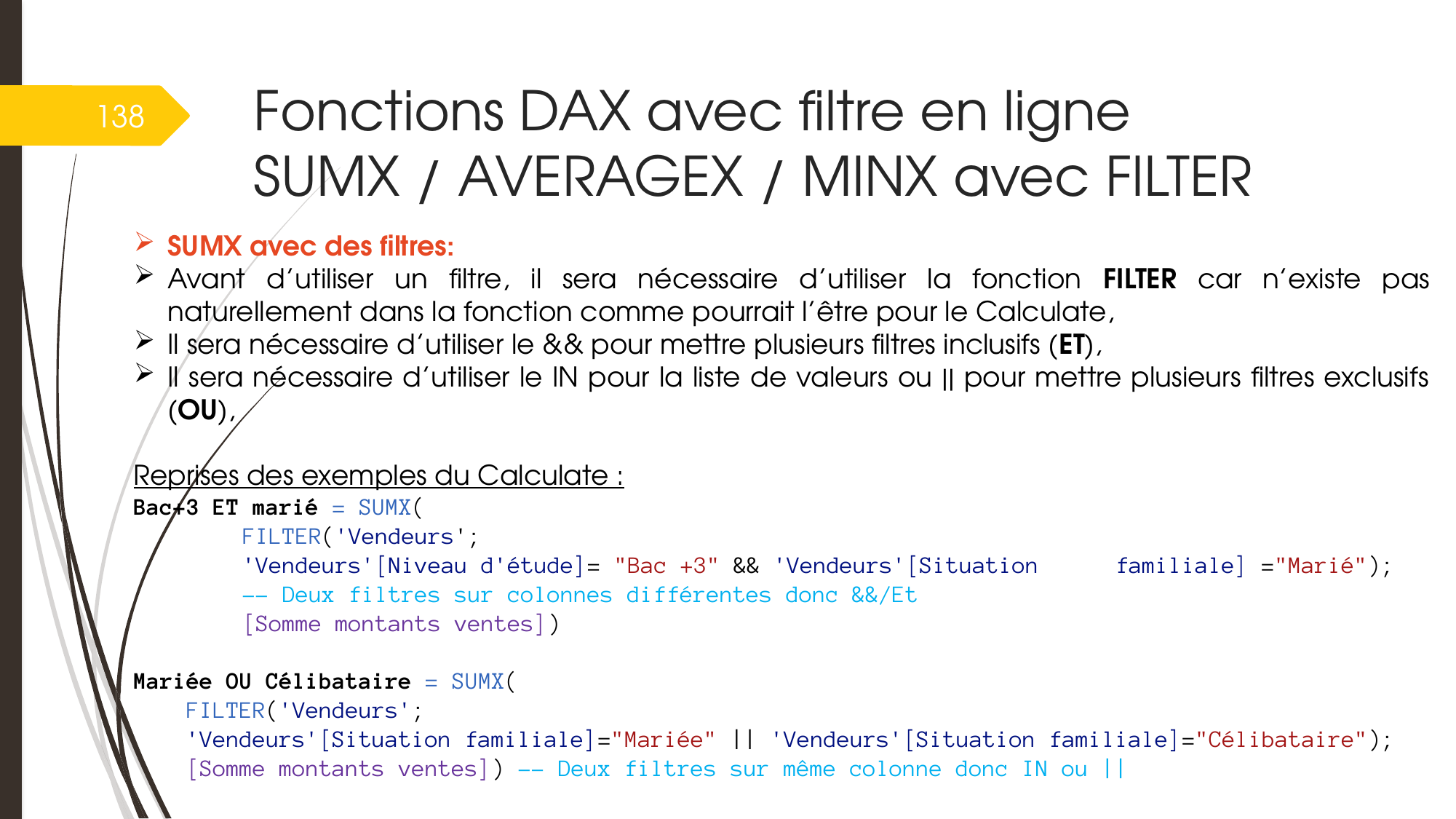

# Fonctions DAX avec filtre en ligne SUMX / AVERAGEX / MINX avec FILTER
138
SUMX avec des filtres:
Avant d’utiliser un filtre, il sera nécessaire d’utiliser la fonction FILTER car n’existe pas naturellement dans la fonction comme pourrait l’être pour le Calculate,
Il sera nécessaire d’utiliser le && pour mettre plusieurs filtres inclusifs (ET),
Il sera nécessaire d’utiliser le IN pour la liste de valeurs ou || pour mettre plusieurs filtres exclusifs (OU),

Reprises des exemples du Calculate :
Bac+3 ET marié = SUMX(
	FILTER('Vendeurs';
	'Vendeurs'[Niveau d'étude]= "Bac +3" && 'Vendeurs'[Situation 	familiale] ="Marié");
	-- Deux filtres sur colonnes différentes donc &&/Et
	[Somme montants ventes])

Mariée OU Célibataire = SUMX(
    FILTER('Vendeurs';
    'Vendeurs'[Situation familiale]="Mariée" || 'Vendeurs'[Situation familiale]="Célibataire");
    [Somme montants ventes]) -- Deux filtres sur même colonne donc IN ou ||